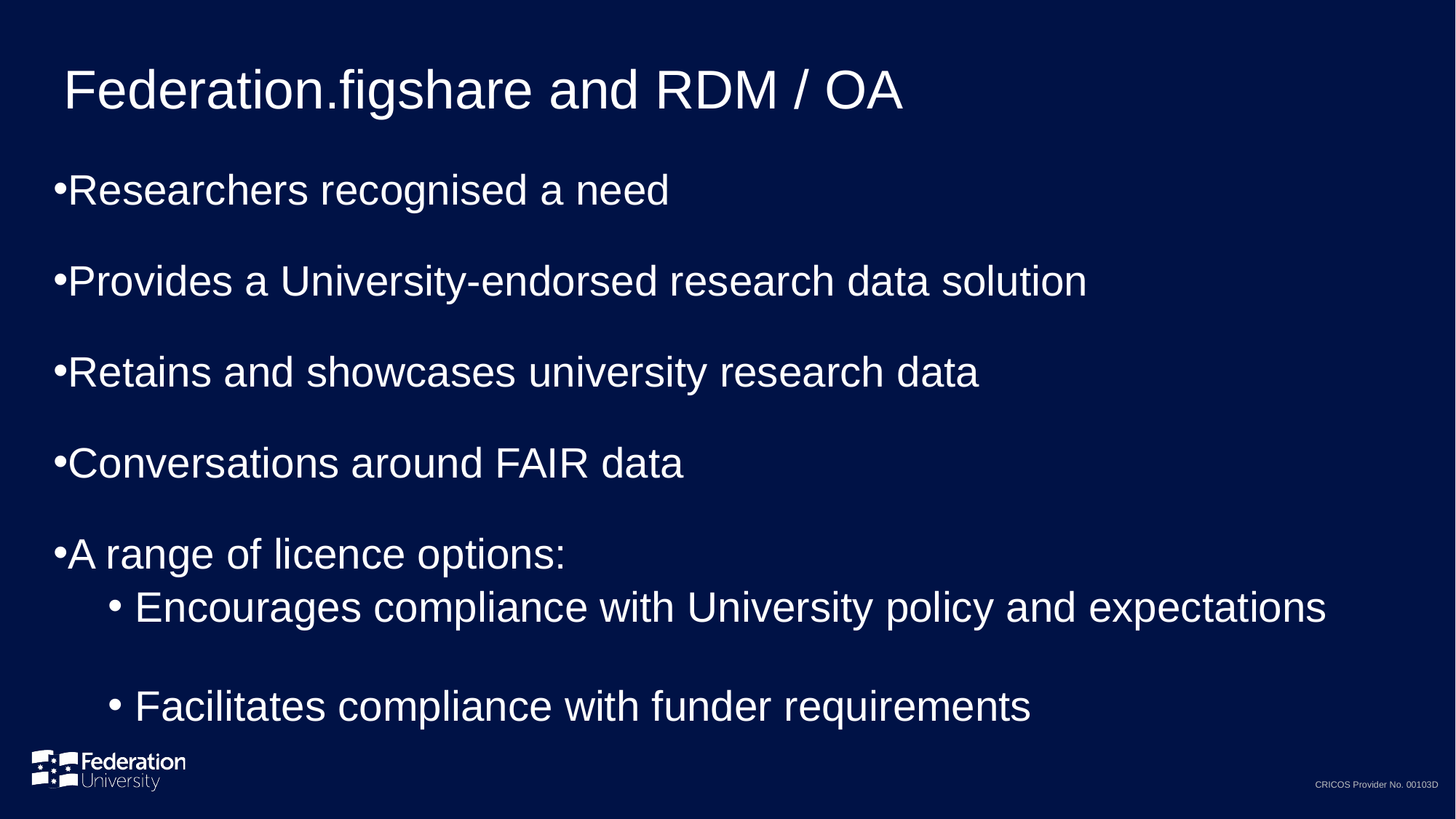

# Federation.figshare and RDM / OA
Researchers recognised a need

Provides a University-endorsed research data solution

Retains and showcases university research data

Conversations around FAIR data

A range of licence options:
Encourages compliance with University policy and expectations

Facilitates compliance with funder requirements